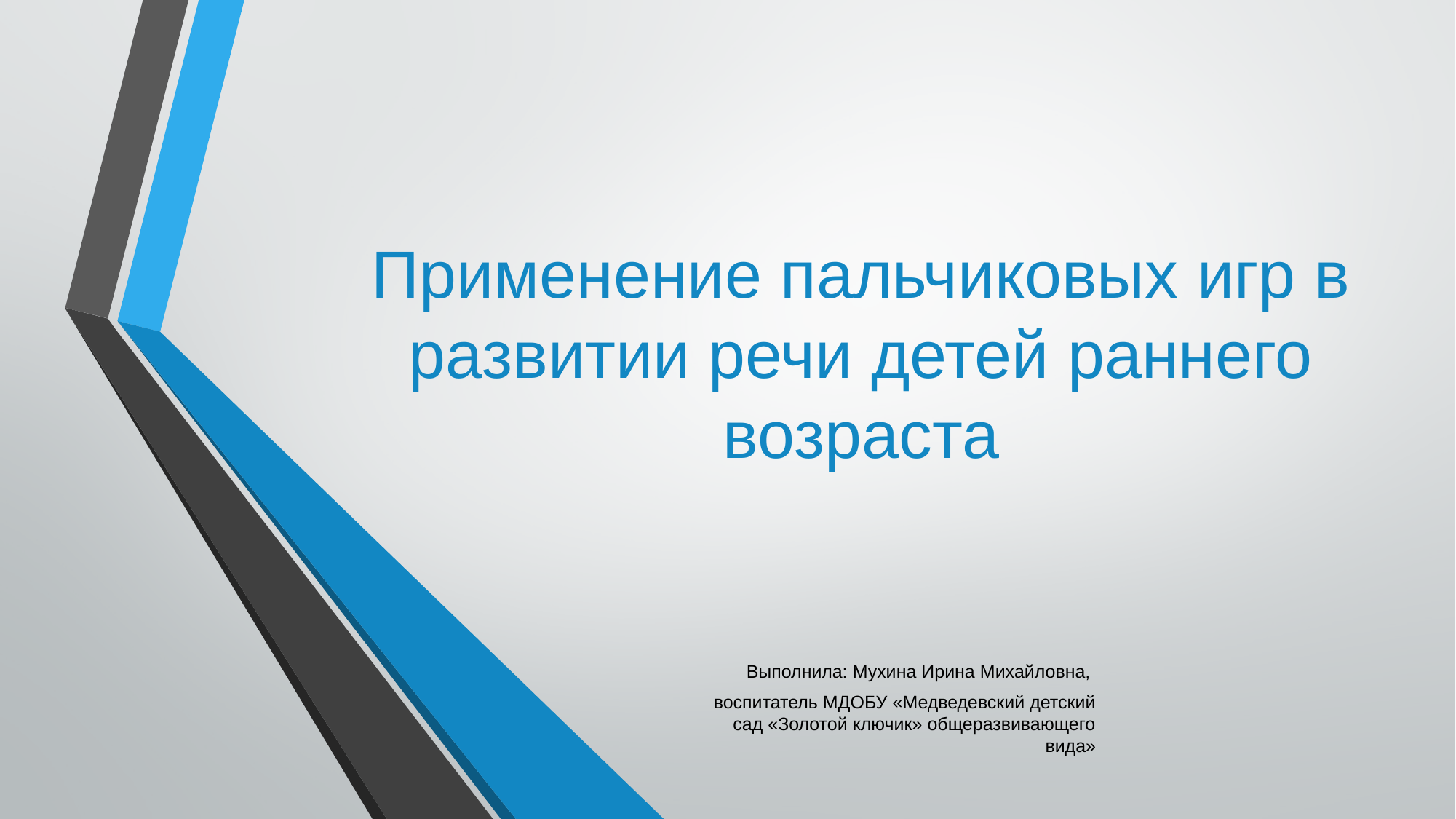

# Применение пальчиковых игр в развитии речи детей раннего возраста
Выполнила: Мухина Ирина Михайловна,
воспитатель МДОБУ «Медведевский детский сад «Золотой ключик» общеразвивающего вида»